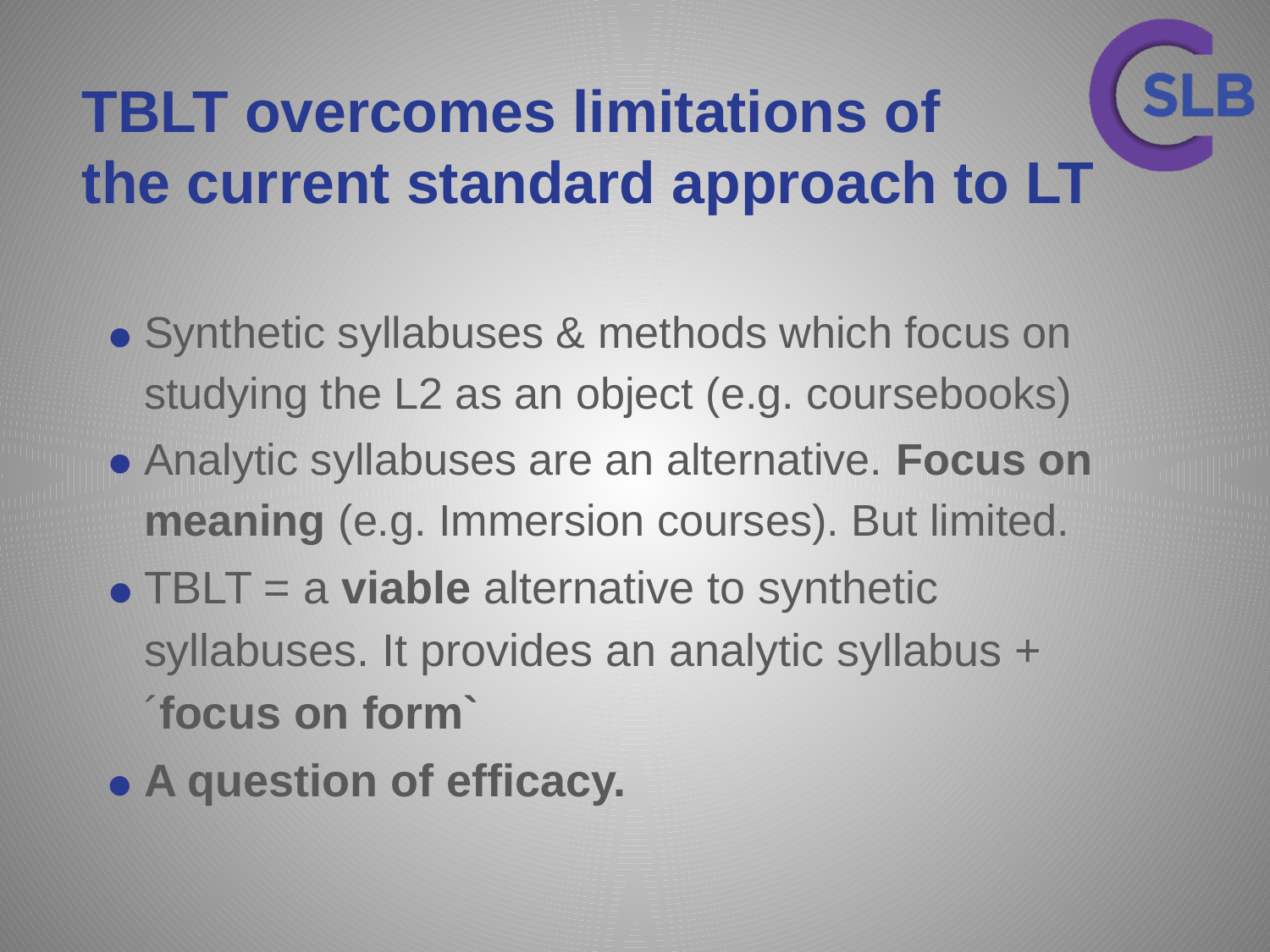

# TBLT overcomes limitations of the current standard approach to LT

Synthetic syllabuses & methods which focus on studying the L2 as an object (e.g. coursebooks)
Analytic syllabuses are an alternative. Focus on meaning (e.g. Immersion courses). But limited.
TBLT = a viable alternative to synthetic syllabuses. It provides an analytic syllabus + ´focus on form`
A question of efficacy.